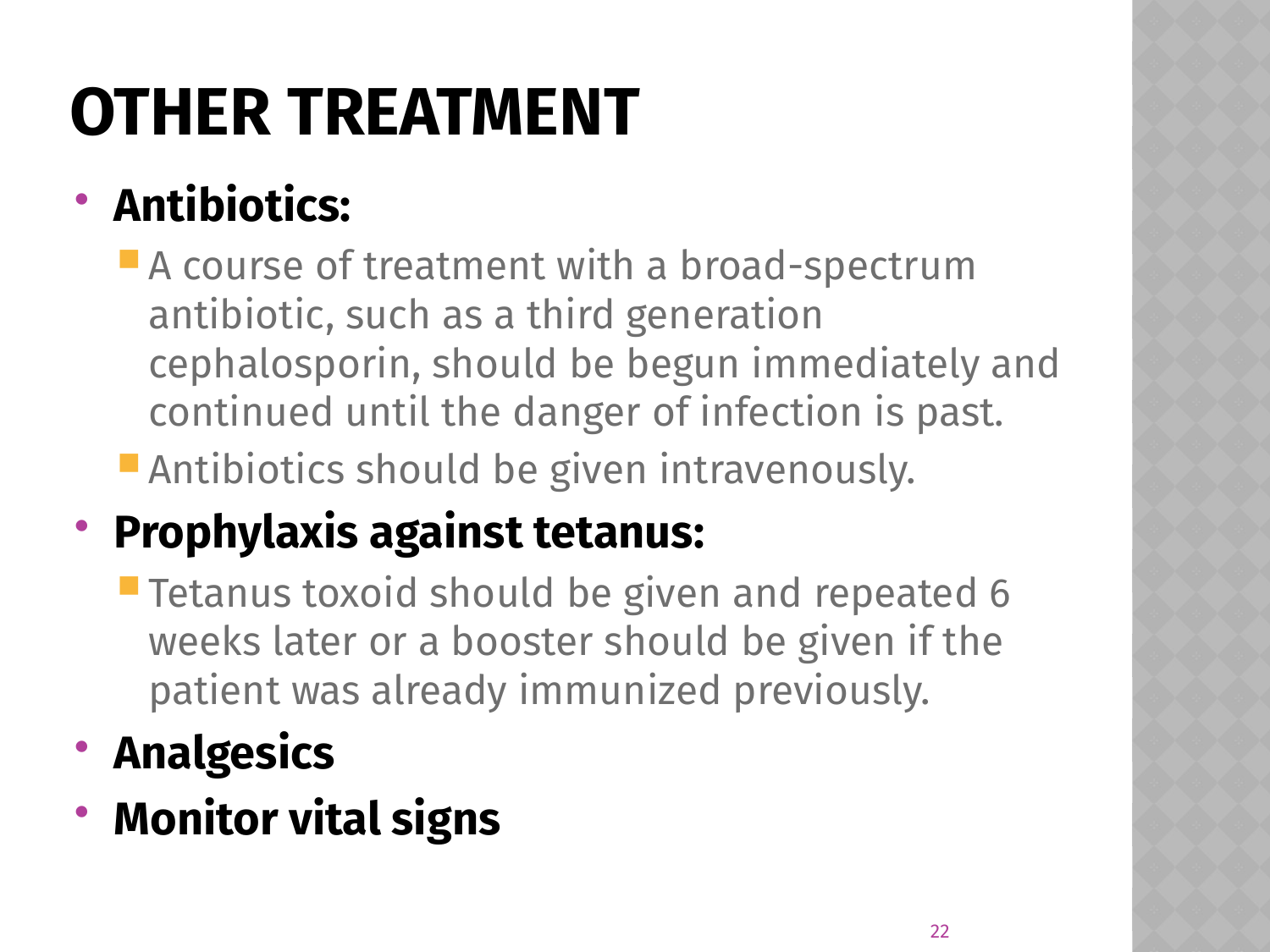

# Other treatment
Antibiotics:
A course of treatment with a broad-spectrum antibiotic, such as a third generation cephalosporin, should be begun immediately and continued until the danger of infection is past.
Antibiotics should be given intravenously.
Prophylaxis against tetanus:
Tetanus toxoid should be given and repeated 6 weeks later or a booster should be given if the patient was already immunized previously.
Analgesics
Monitor vital signs
22